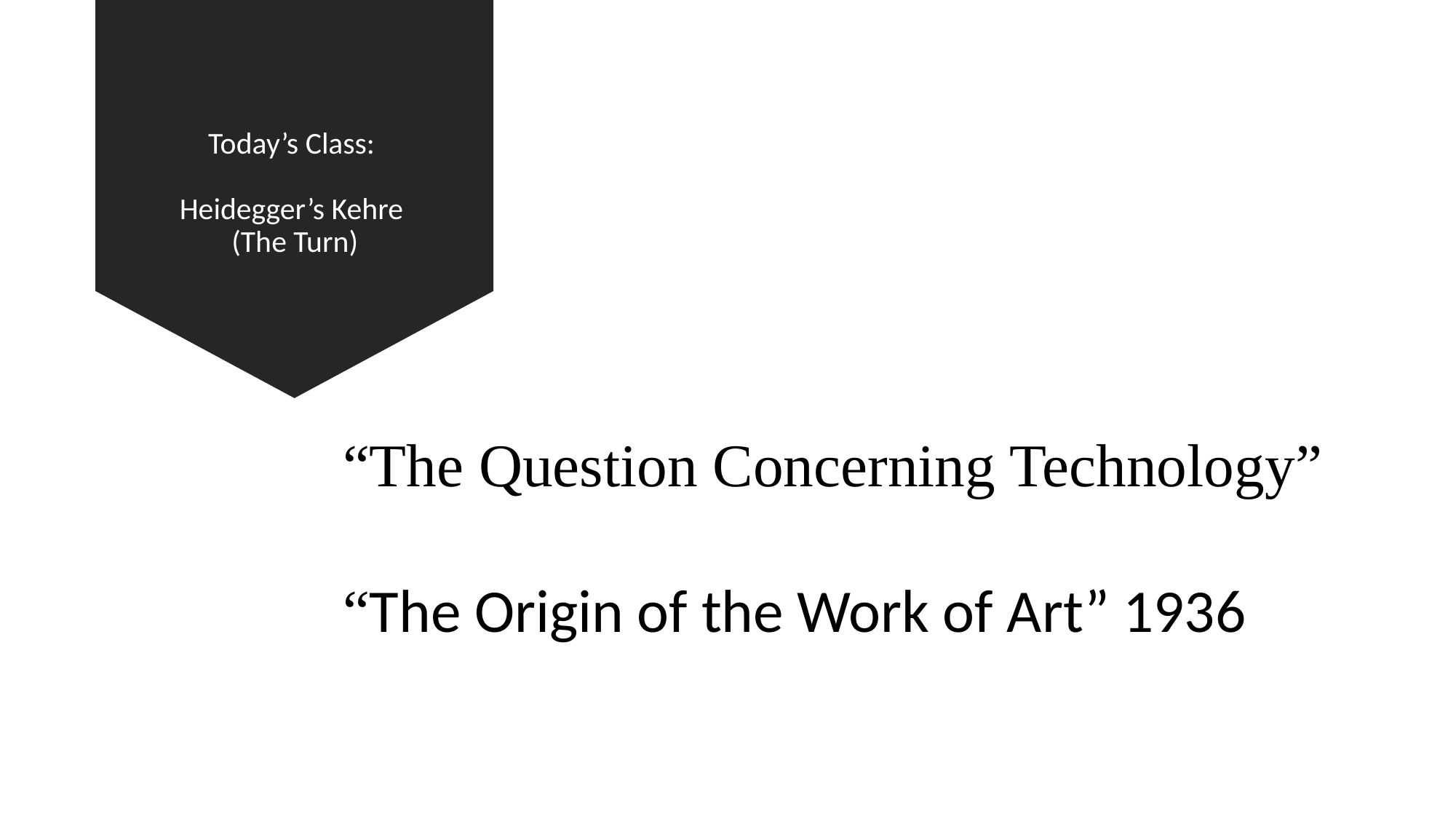

# Today’s Class: Heidegger’s Kehre (The Turn)
“The Question Concerning Technology”

“The Origin of the Work of Art” 1936